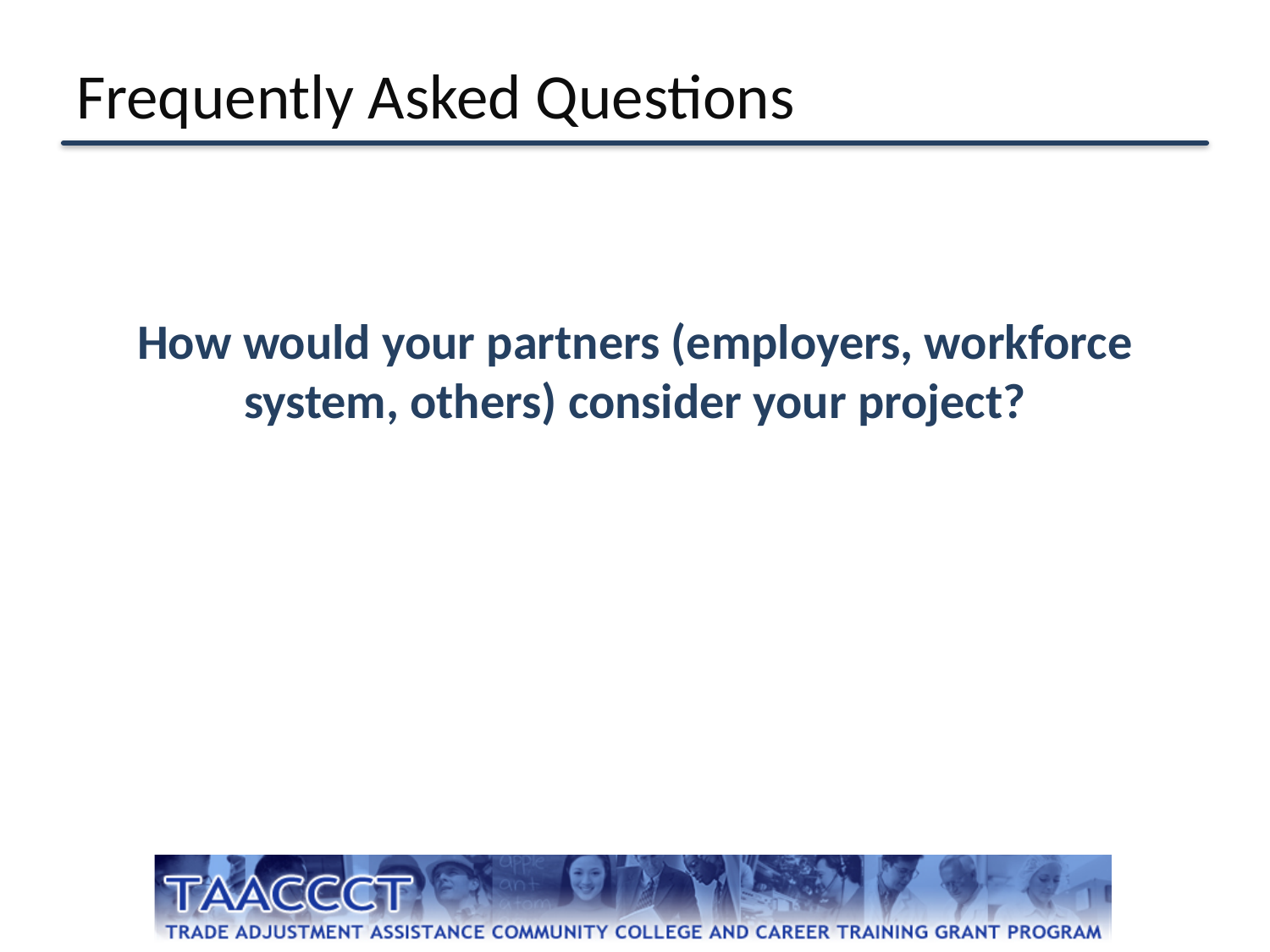

# Frequently Asked Questions

How would your partners (employers, workforce system, others) consider your project?